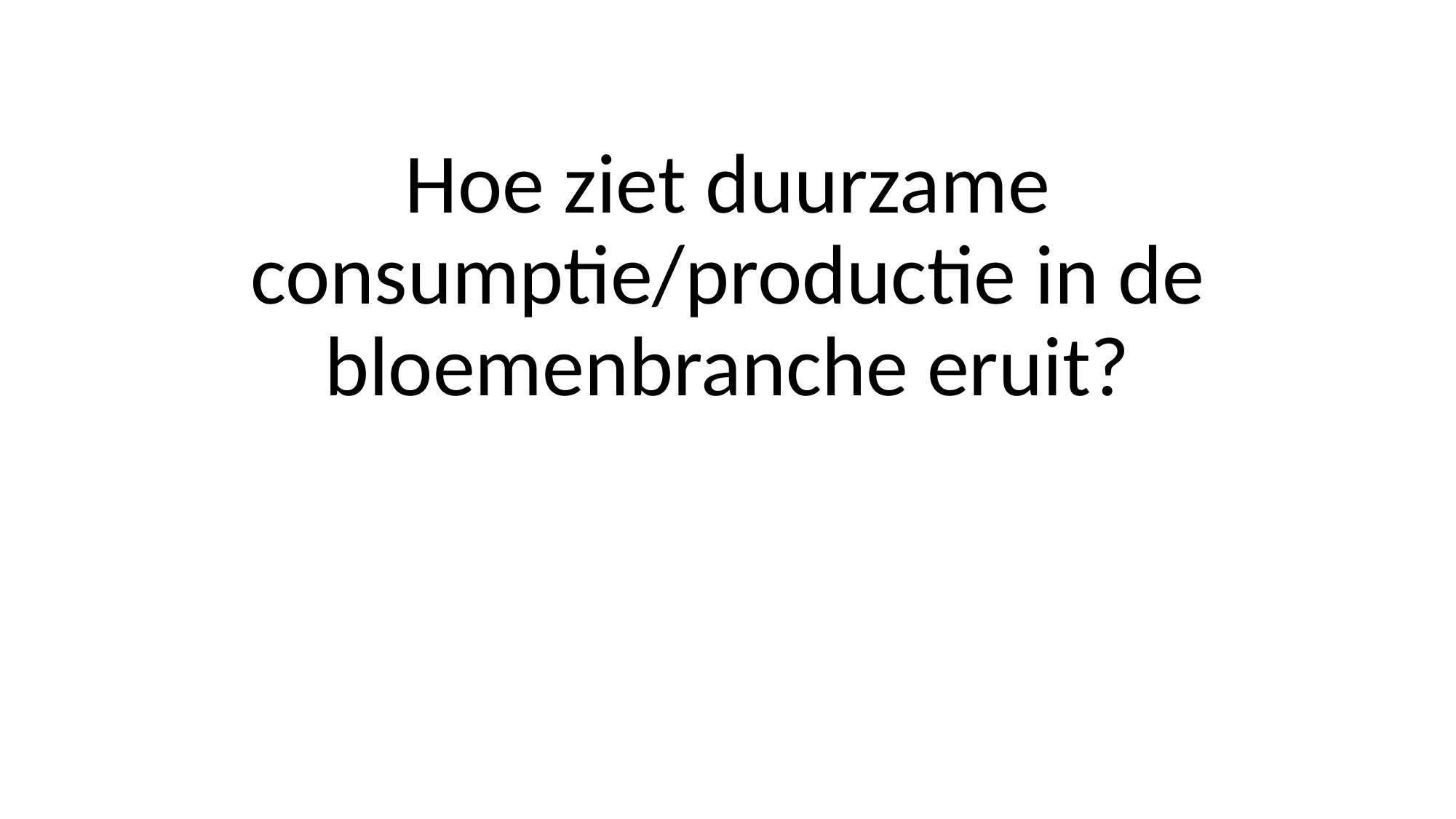

# Hoe ziet duurzame consumptie/productie in de bloemenbranche eruit?